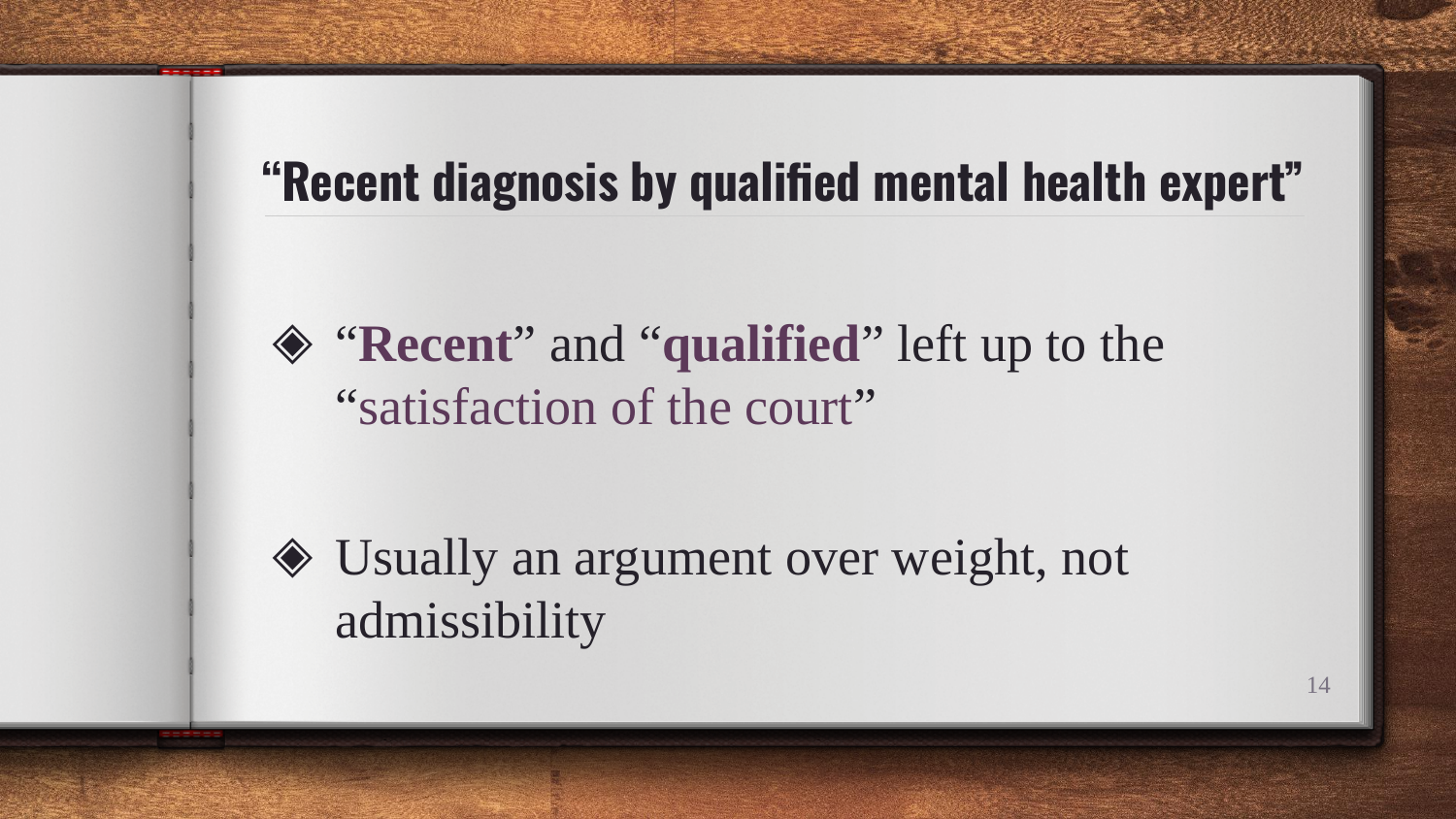

# “Recent diagnosis by qualified mental health expert”

“Recent” and “qualified” left up to the “satisfaction of the court”

Usually an argument over weight, not admissibility
14